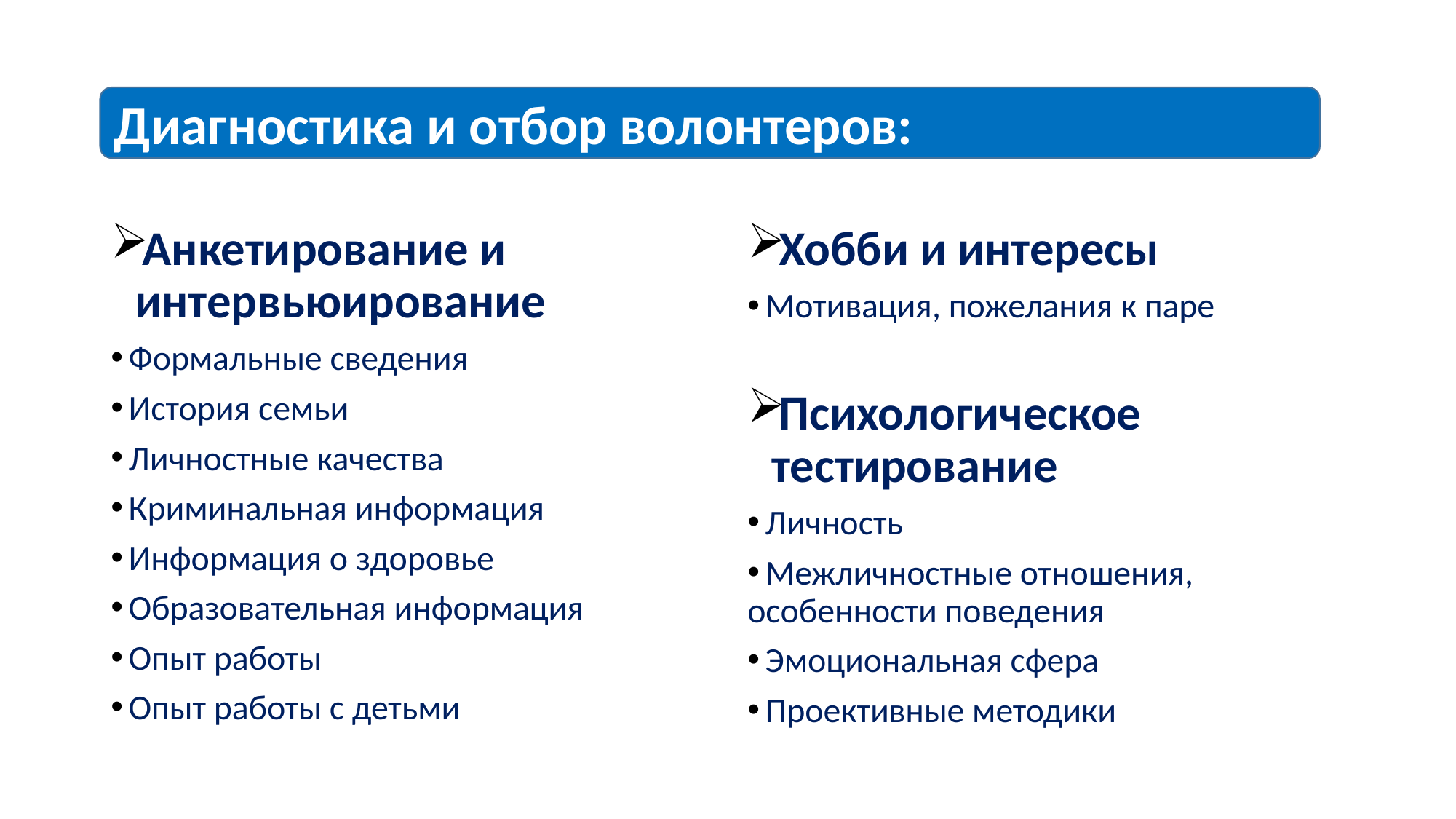

Диагностика и отбор волонтеров:
Анкетирование и интервьюирование
 Формальные сведения
 История семьи
 Личностные качества
 Криминальная информация
 Информация о здоровье
 Образовательная информация
 Опыт работы
 Опыт работы с детьми

Хобби и интересы
 Мотивация, пожелания к паре

Психологическое тестирование
 Личность
 Межличностные отношения,       особенности поведения
 Эмоциональная сфера
 Проективные методики